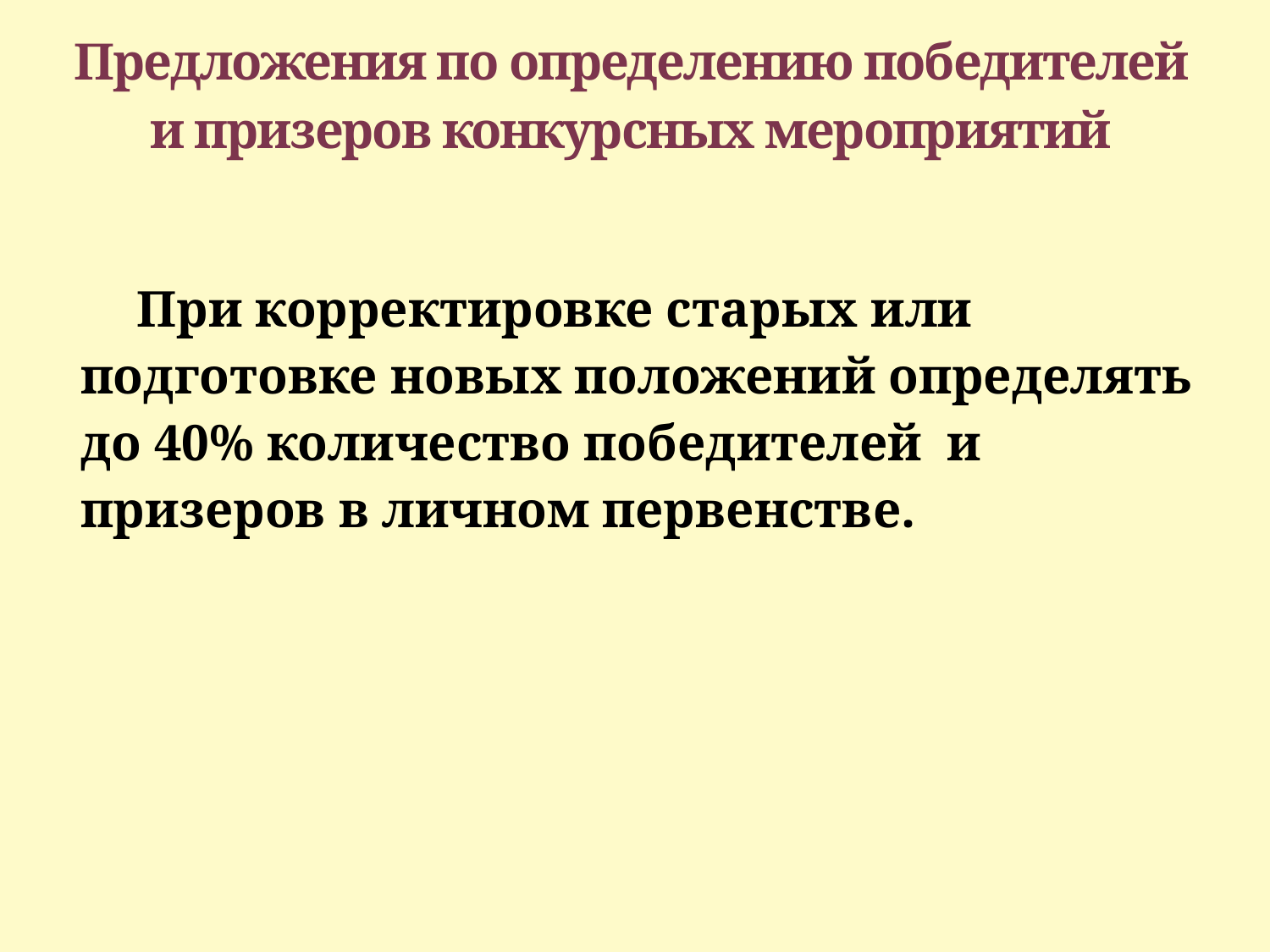

# Предложения по определению победителей и призеров конкурсных мероприятий
        При корректировке старых или подготовке новых положений определять до 40% количество победителей  и призеров в личном первенстве.